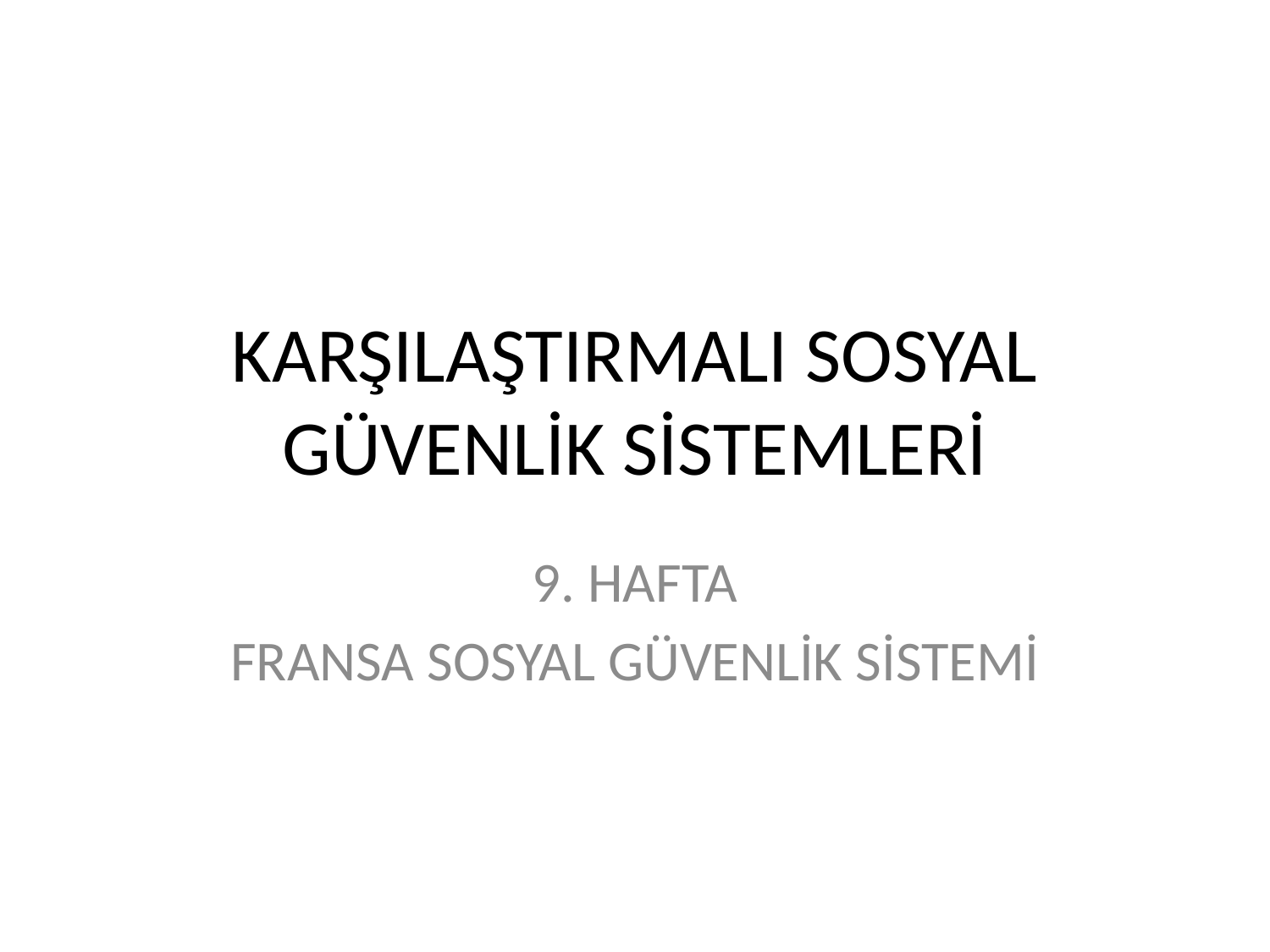

# KARŞILAŞTIRMALI SOSYAL GÜVENLİK SİSTEMLERİ
9. HAFTA
FRANSA SOSYAL GÜVENLİK SİSTEMİ